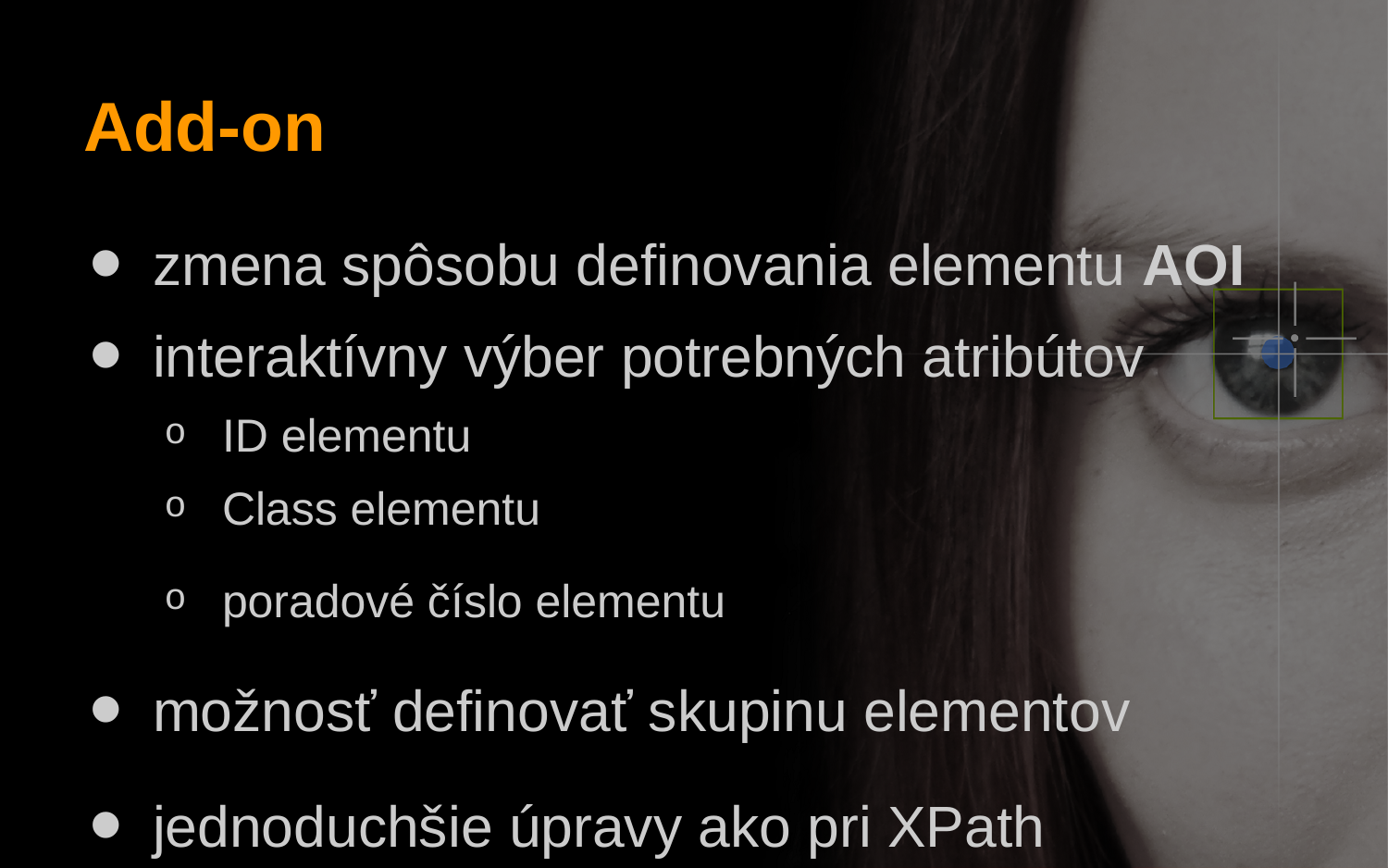

# Add-on
zmena spôsobu definovania elementu AOI
interaktívny výber potrebných atribútov
ID elementu
Class elementu
poradové číslo elementu
možnosť definovať skupinu elementov
jednoduchšie úpravy ako pri XPath